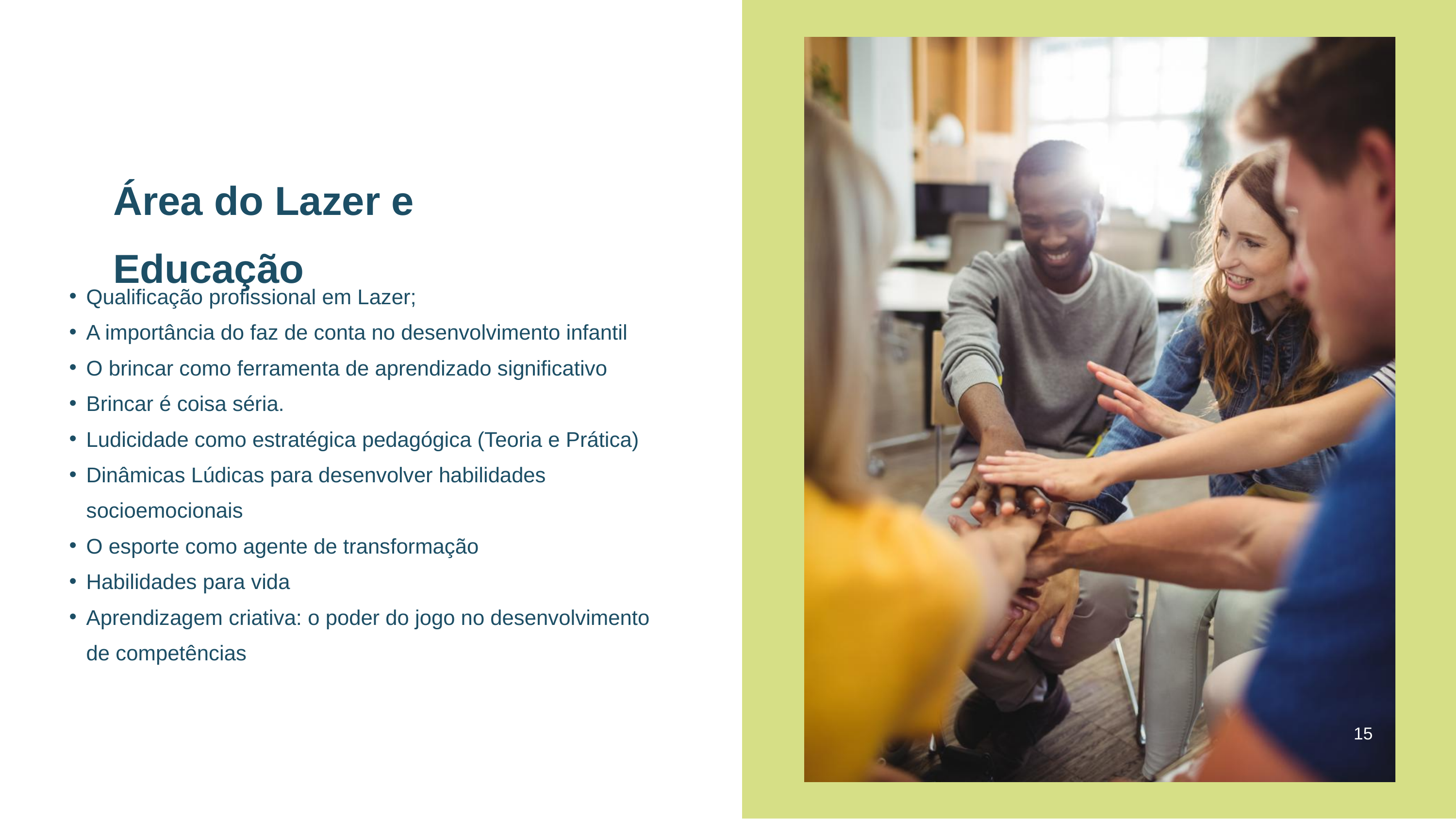

Área do Lazer e Educação
Qualificação profissional em Lazer;
A importância do faz de conta no desenvolvimento infantil
O brincar como ferramenta de aprendizado significativo
Brincar é coisa séria.
Ludicidade como estratégica pedagógica (Teoria e Prática)
Dinâmicas Lúdicas para desenvolver habilidades socioemocionais
O esporte como agente de transformação
Habilidades para vida
Aprendizagem criativa: o poder do jogo no desenvolvimento de competências
15